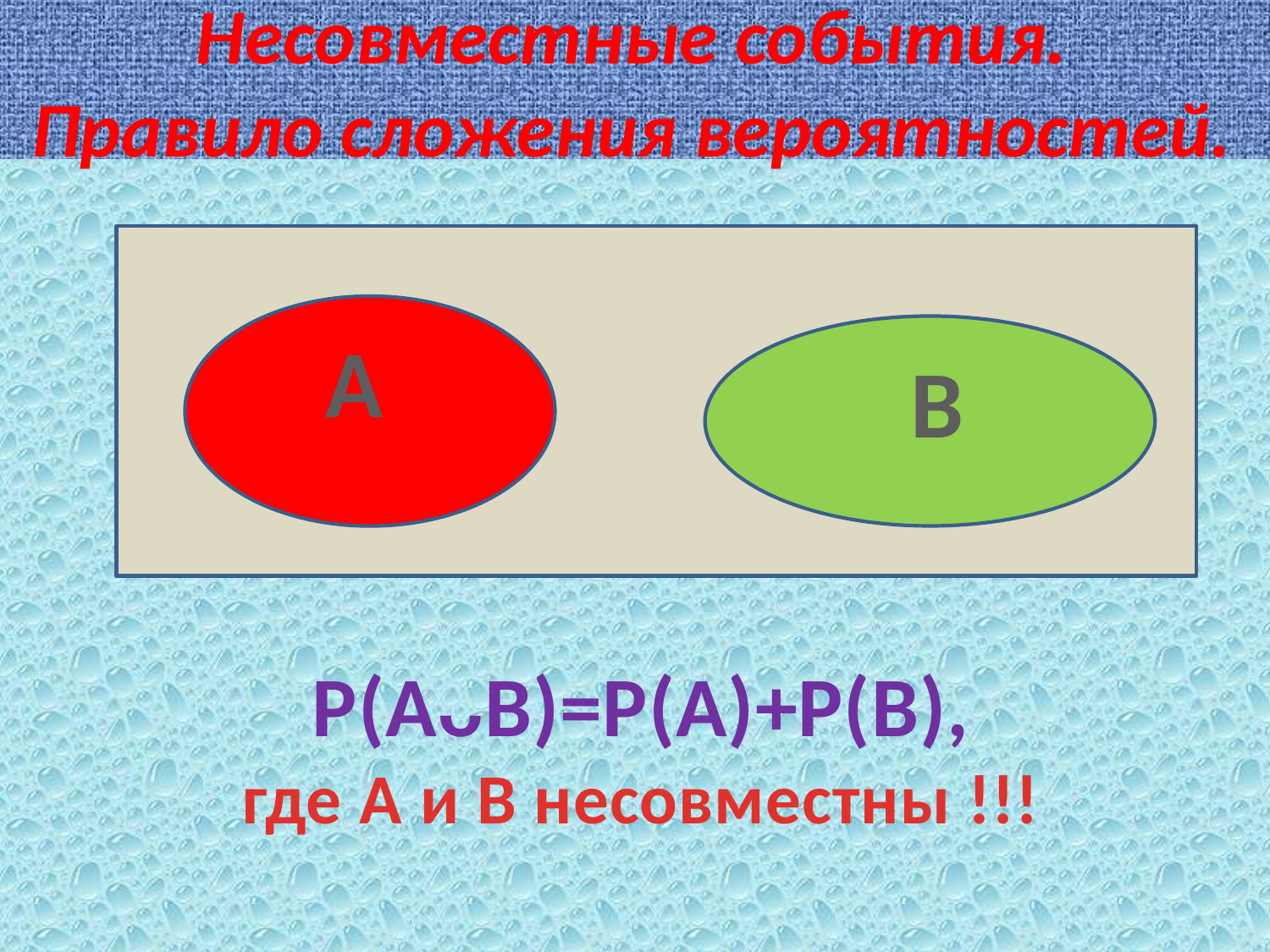

# Несовместные события. Правило сложения вероятностей.

А

В
Р(АᴗВ)=Р(А)+Р(В),
где А и В несовместны !!!